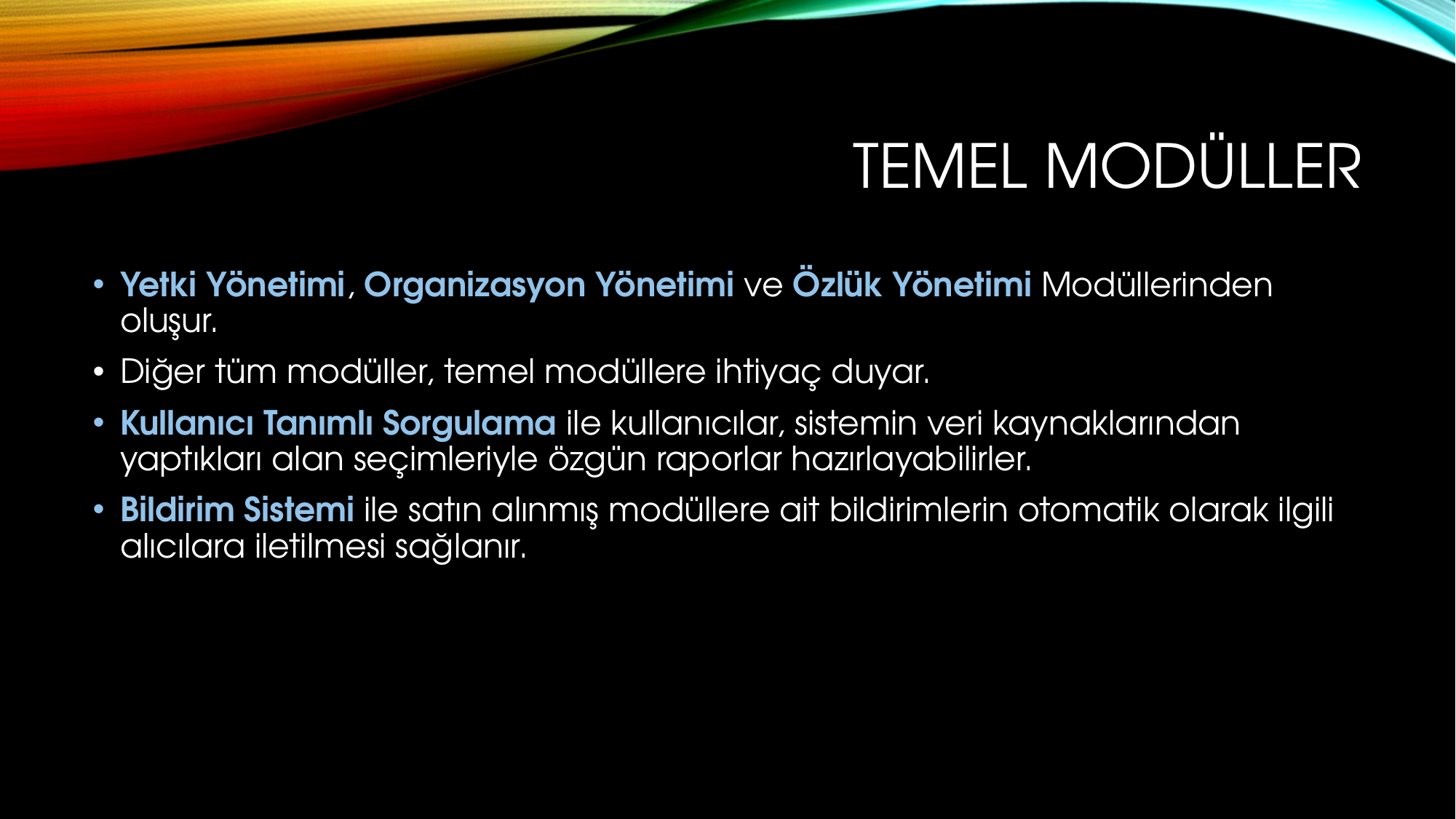

# Temel Modüller
Yetki Yönetimi, Organizasyon Yönetimi ve Özlük Yönetimi Modüllerinden oluşur.
Diğer tüm modüller, temel modüllere ihtiyaç duyar.
Kullanıcı Tanımlı Sorgulama ile kullanıcılar, sistemin veri kaynaklarından yaptıkları alan seçimleriyle özgün raporlar hazırlayabilirler.
Bildirim Sistemi ile satın alınmış modüllere ait bildirimlerin otomatik olarak ilgili alıcılara iletilmesi sağlanır.